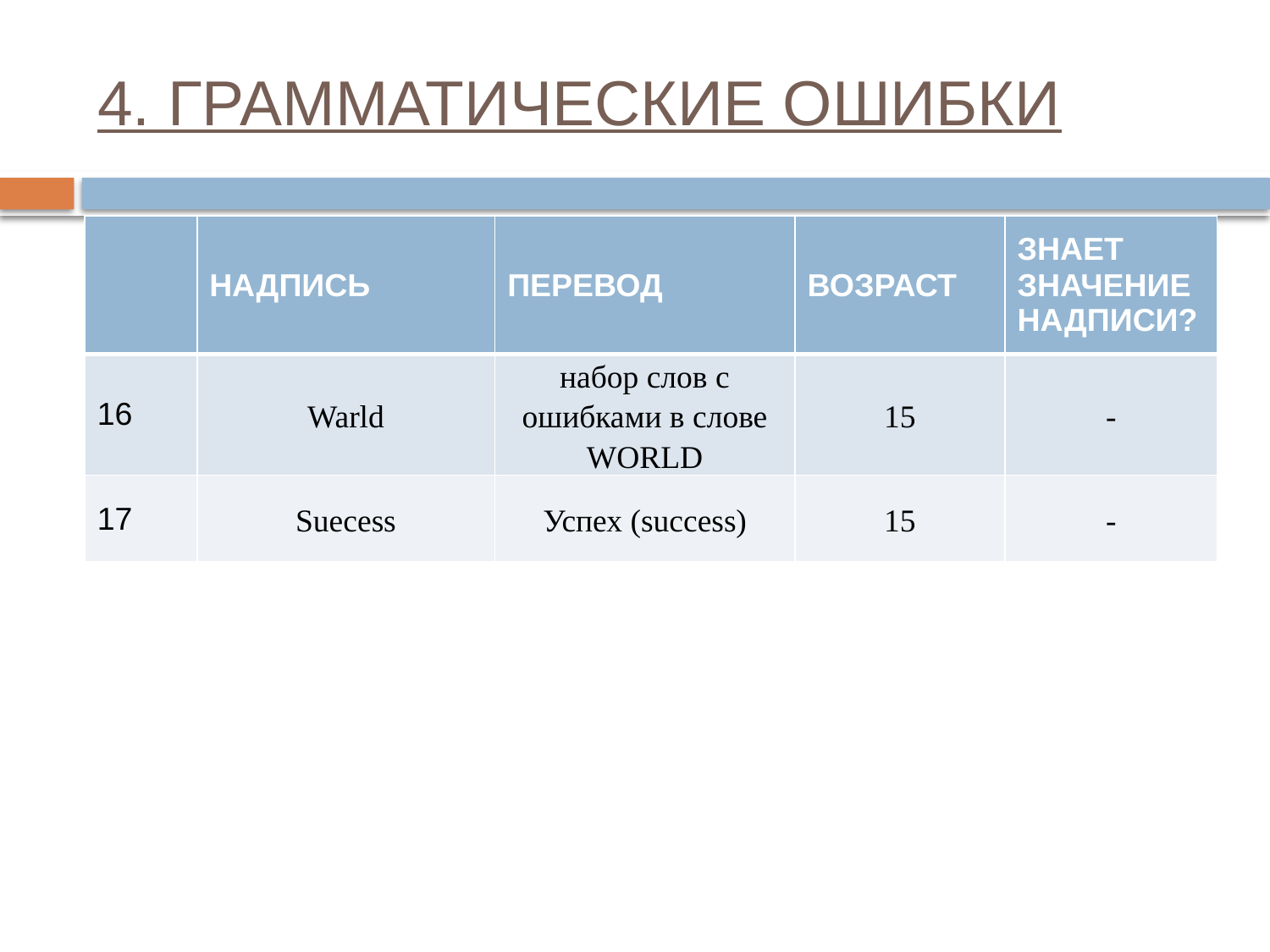

# 4. ГРАММАТИЧЕСКИЕ ОШИБКИ
|  | НАДПИСЬ | ПЕРЕВОД | ВОЗРАСТ | ЗНАЕТ ЗНАЧЕНИЕ НАДПИСИ? |
| --- | --- | --- | --- | --- |
| 16 | Warld | набор слов с ошибками в слове WORLD | 15 | - |
| 17 | Suecess | Успех (success) | 15 | - |